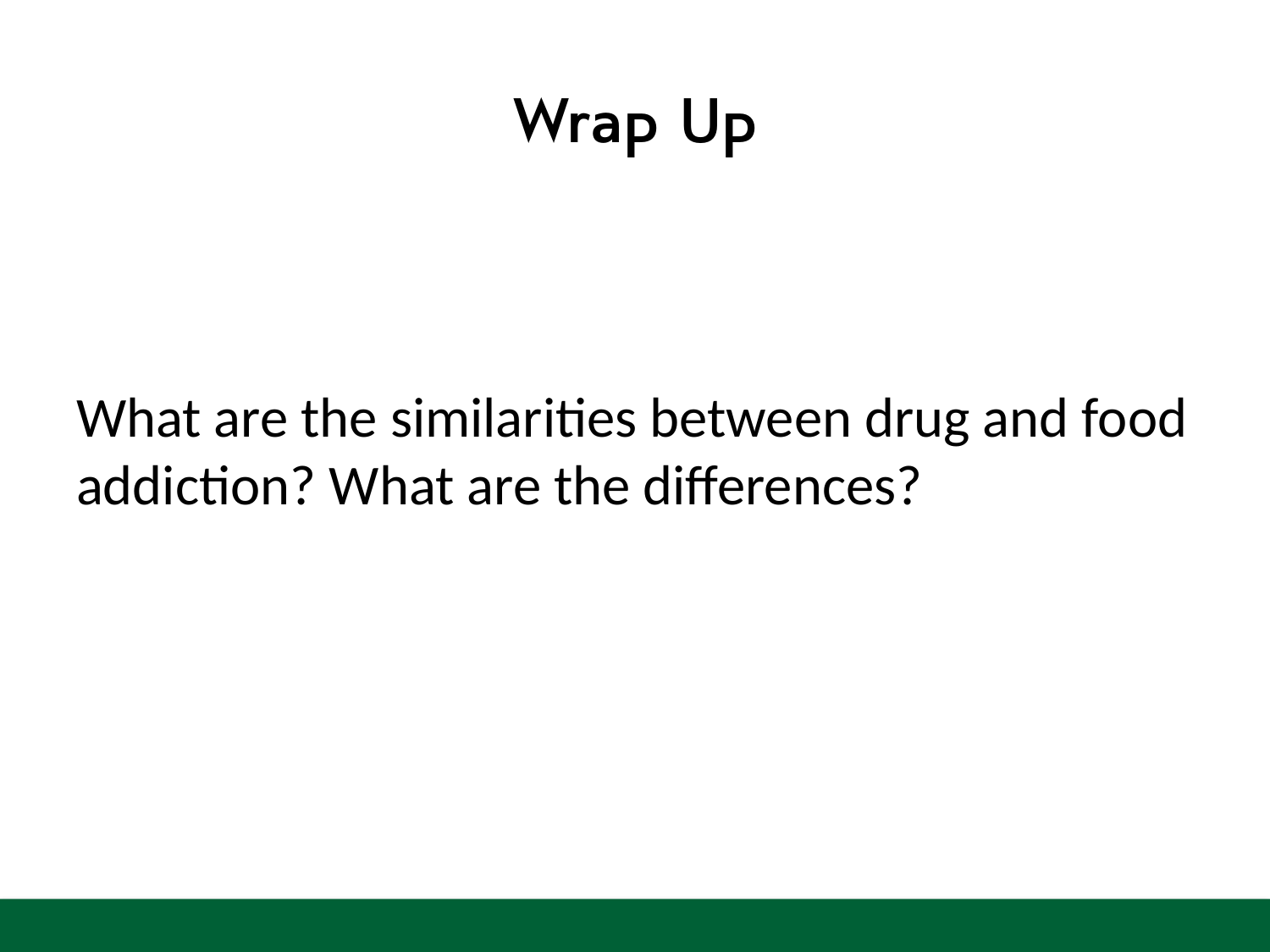

# Wrap Up
What are the similarities between drug and food addiction? What are the differences?